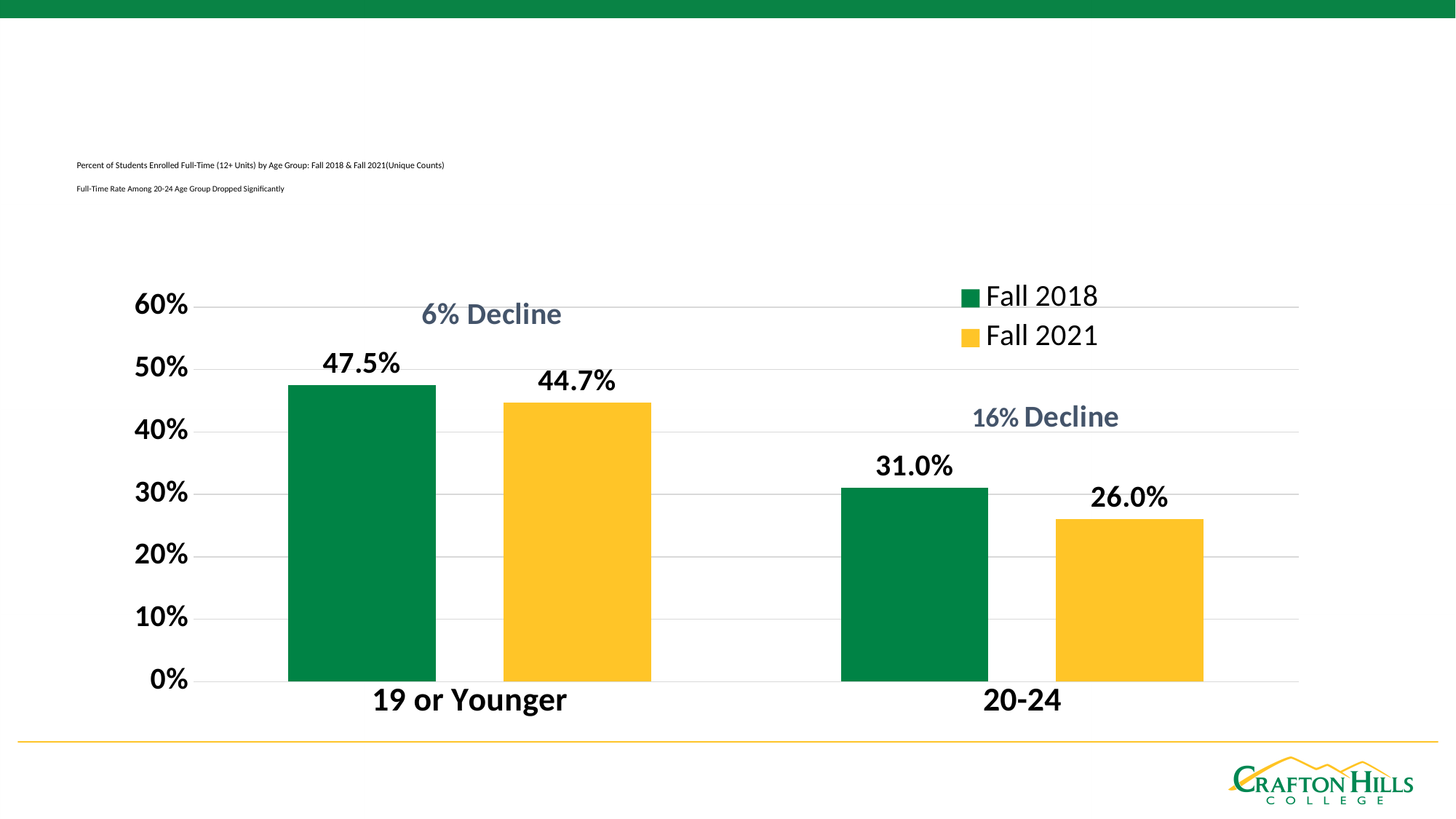

# Percent of Students Enrolled Full-Time (12+ Units) by Age Group: Fall 2018 & Fall 2021(Unique Counts) Full-Time Rate Among 20-24 Age Group Dropped Significantly

### Chart

| Category | Fall 2018 | Fall 2021 |
|---|---|---|
| 19 or Younger | 0.4752 | 0.44694 |
| 20-24 | 0.31045 | 0.260499 |